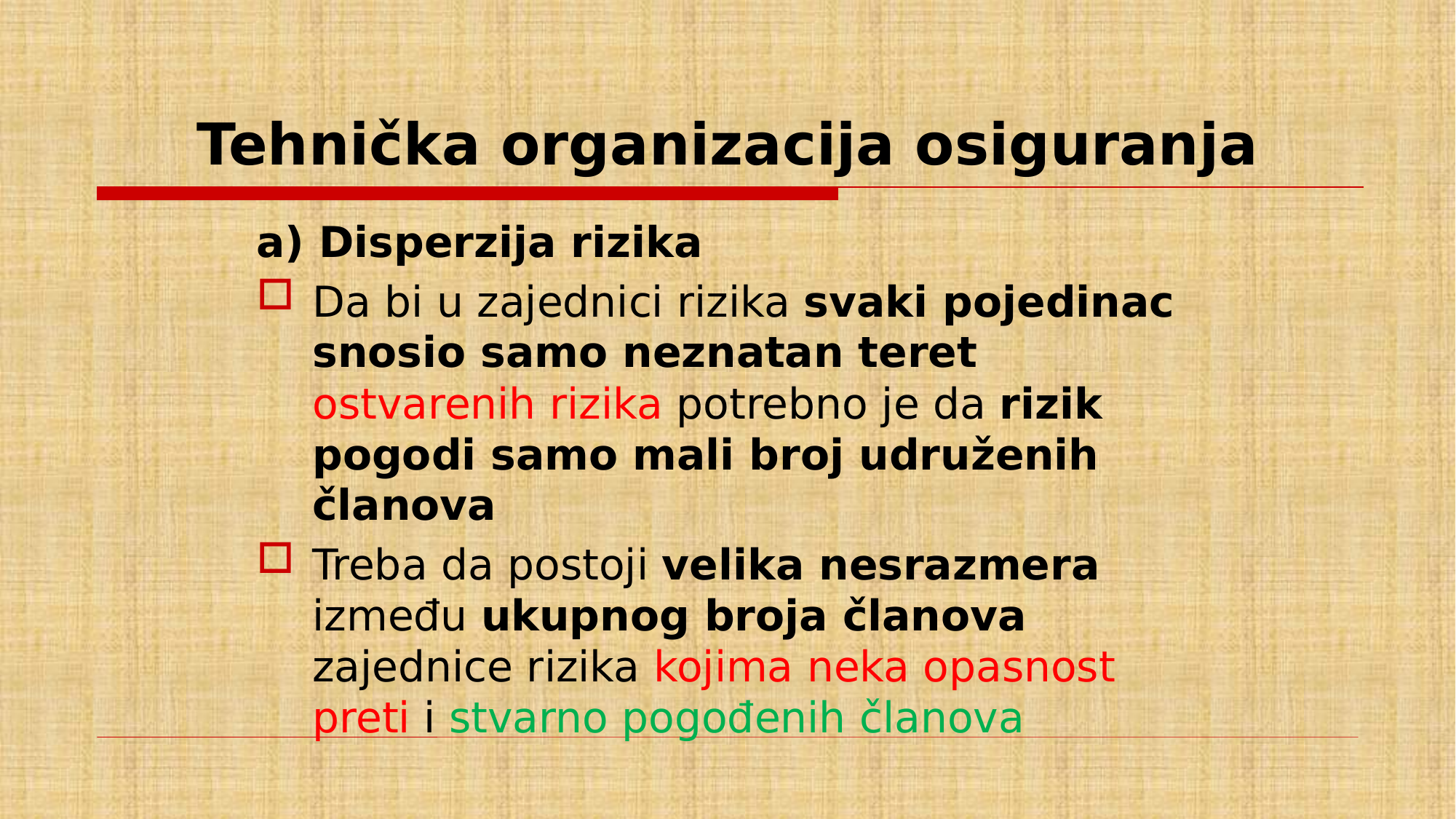

# Tehnička organizacija osiguranja
a) Disperzija rizika
Da bi u zajednici rizika svaki pojedinac snosio samo neznatan teret ostvarenih rizika potrebno je da rizik pogodi samo mali broj udruženih članova
Treba da postoji velika nesrazmera između ukupnog broja članova zajednice rizika kojima neka opasnost preti i stvarno pogođenih članova